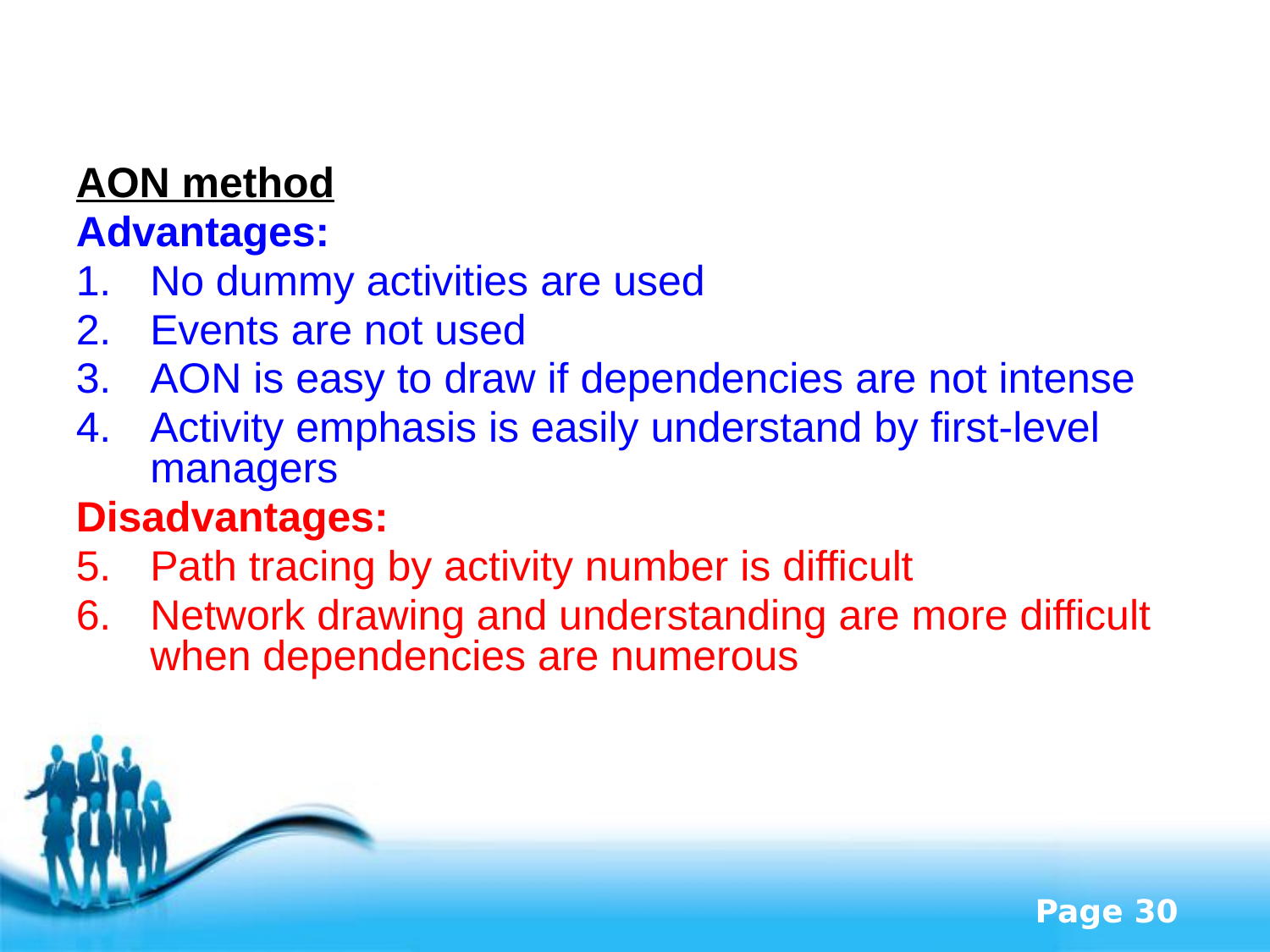

#
AON method
Advantages:
No dummy activities are used
Events are not used
AON is easy to draw if dependencies are not intense
Activity emphasis is easily understand by first-level managers
Disadvantages:
Path tracing by activity number is difficult
Network drawing and understanding are more difficult when dependencies are numerous